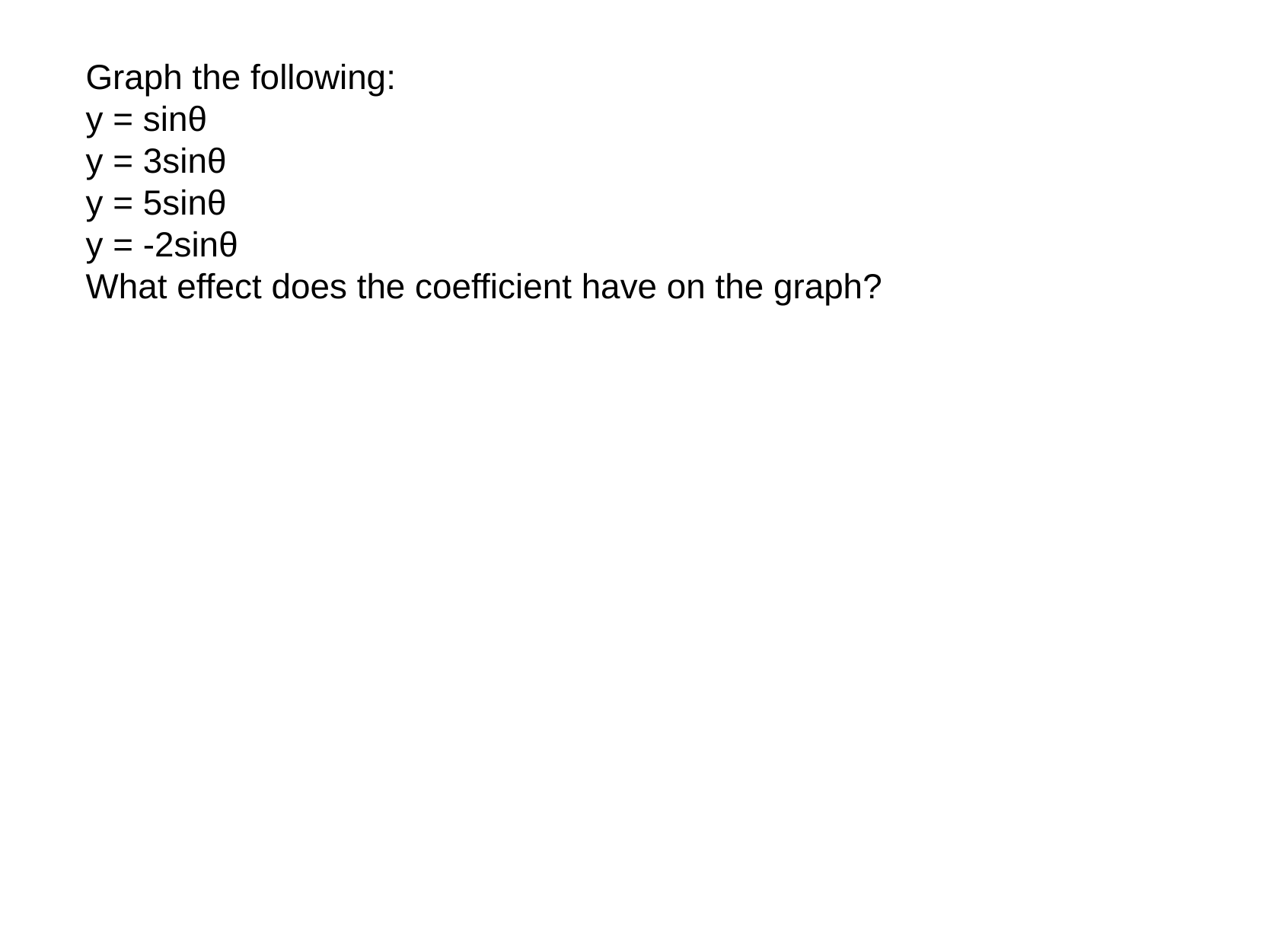

Graph the following:
y = sinθ
y = 3sinθ
y = 5sinθ
y = -2sinθ
What effect does the coefficient have on the graph?